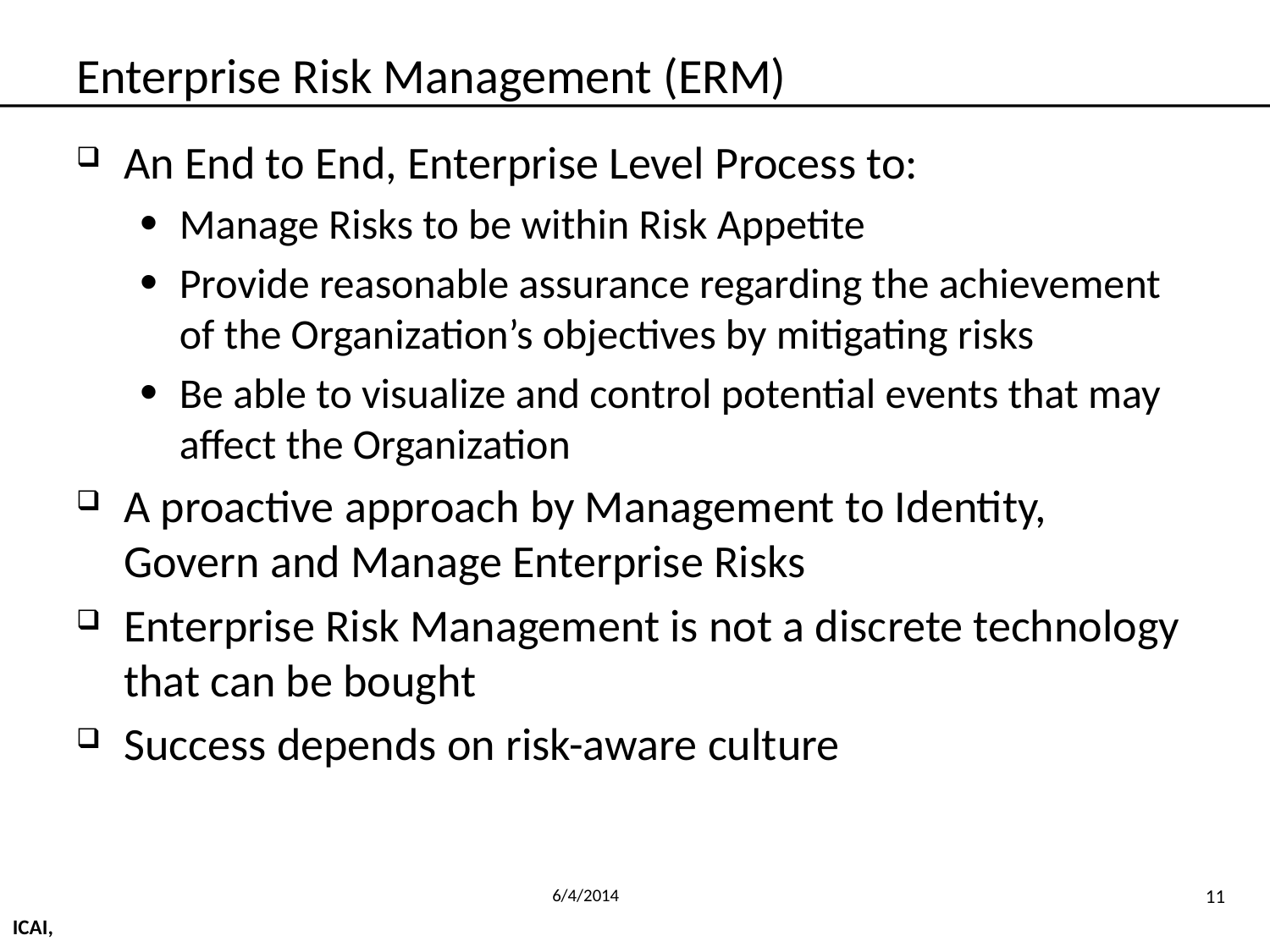

# Enterprise Risk Management (ERM)
An End to End, Enterprise Level Process to:
Manage Risks to be within Risk Appetite
Provide reasonable assurance regarding the achievement of the Organization’s objectives by mitigating risks
Be able to visualize and control potential events that may affect the Organization
A proactive approach by Management to Identity, Govern and Manage Enterprise Risks
Enterprise Risk Management is not a discrete technology that can be bought
Success depends on risk-aware culture
6/4/2014